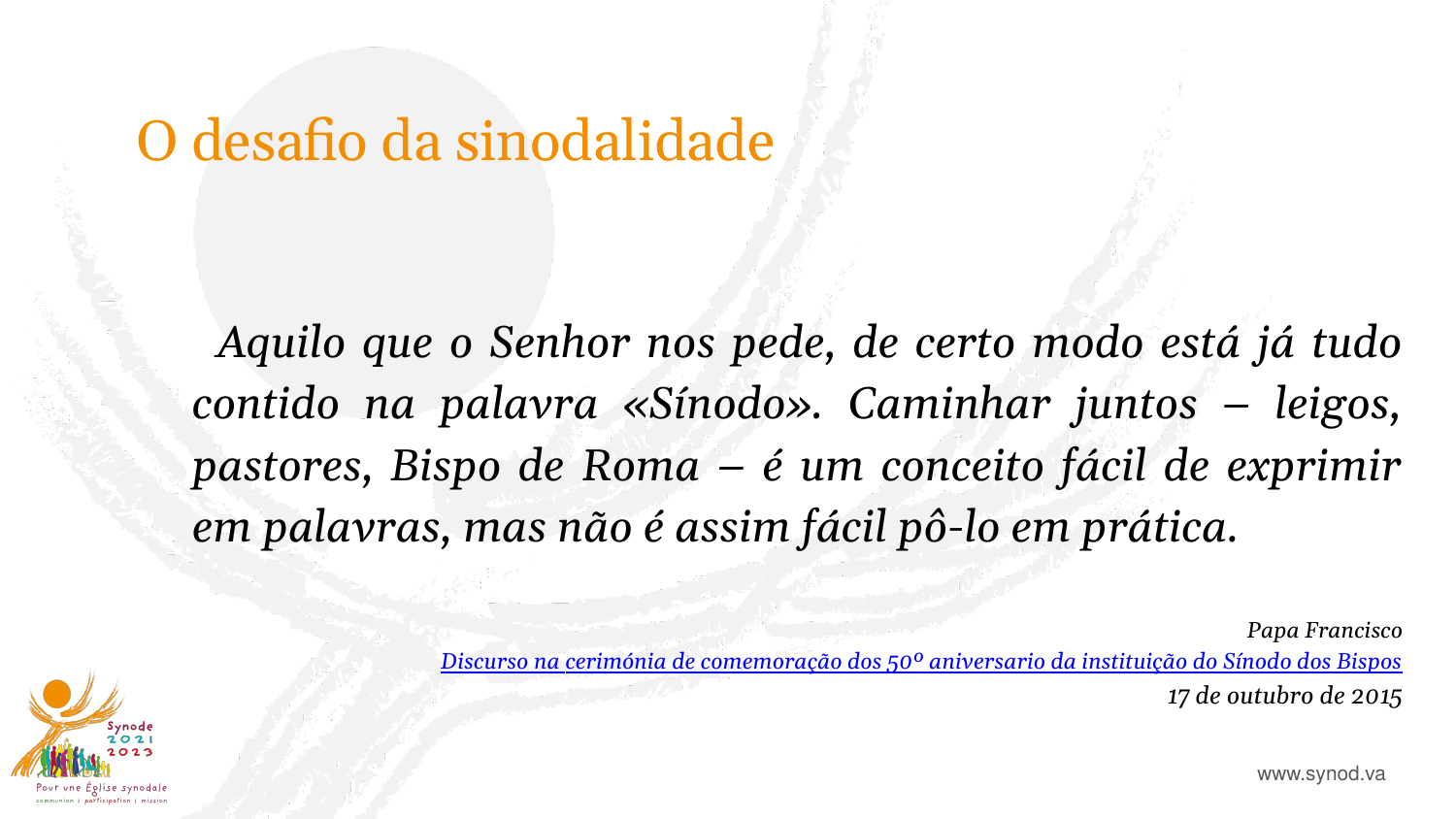

# O desafio da sinodalidade
Aquilo que o Senhor nos pede, de certo modo está já tudo contido na palavra «Sínodo». Caminhar juntos – leigos, pastores, Bispo de Roma – é um conceito fácil de exprimir em palavras, mas não é assim fácil pô-lo em prática.

Papa Francisco
Discurso na cerimónia de comemoração dos 50º aniversario da instituição do Sínodo dos Bispos
17 de outubro de 2015